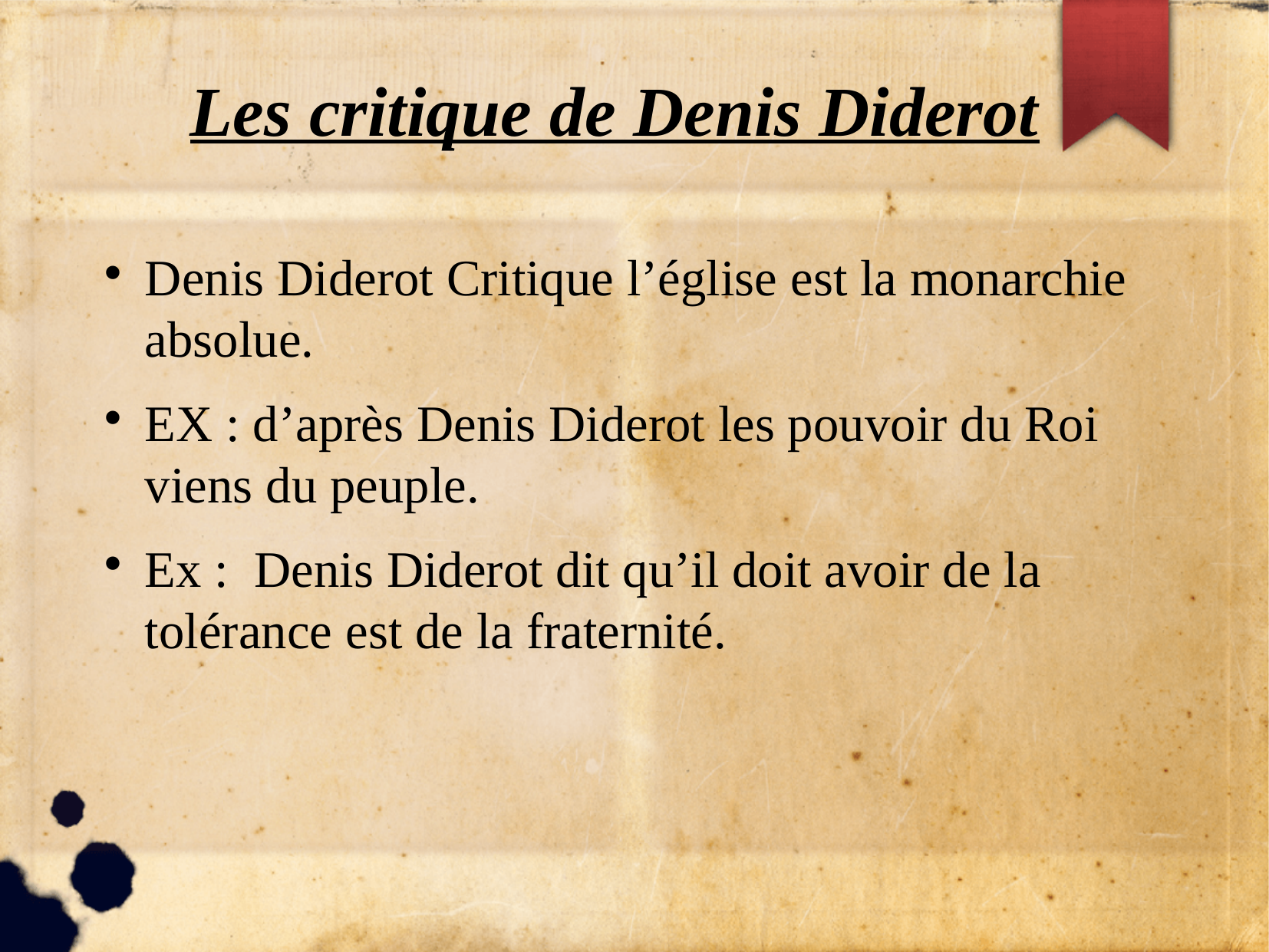

Les critique de Denis Diderot
Denis Diderot Critique l’église est la monarchie absolue.
EX : d’après Denis Diderot les pouvoir du Roi viens du peuple.
Ex :  Denis Diderot dit qu’il doit avoir de la tolérance est de la fraternité.